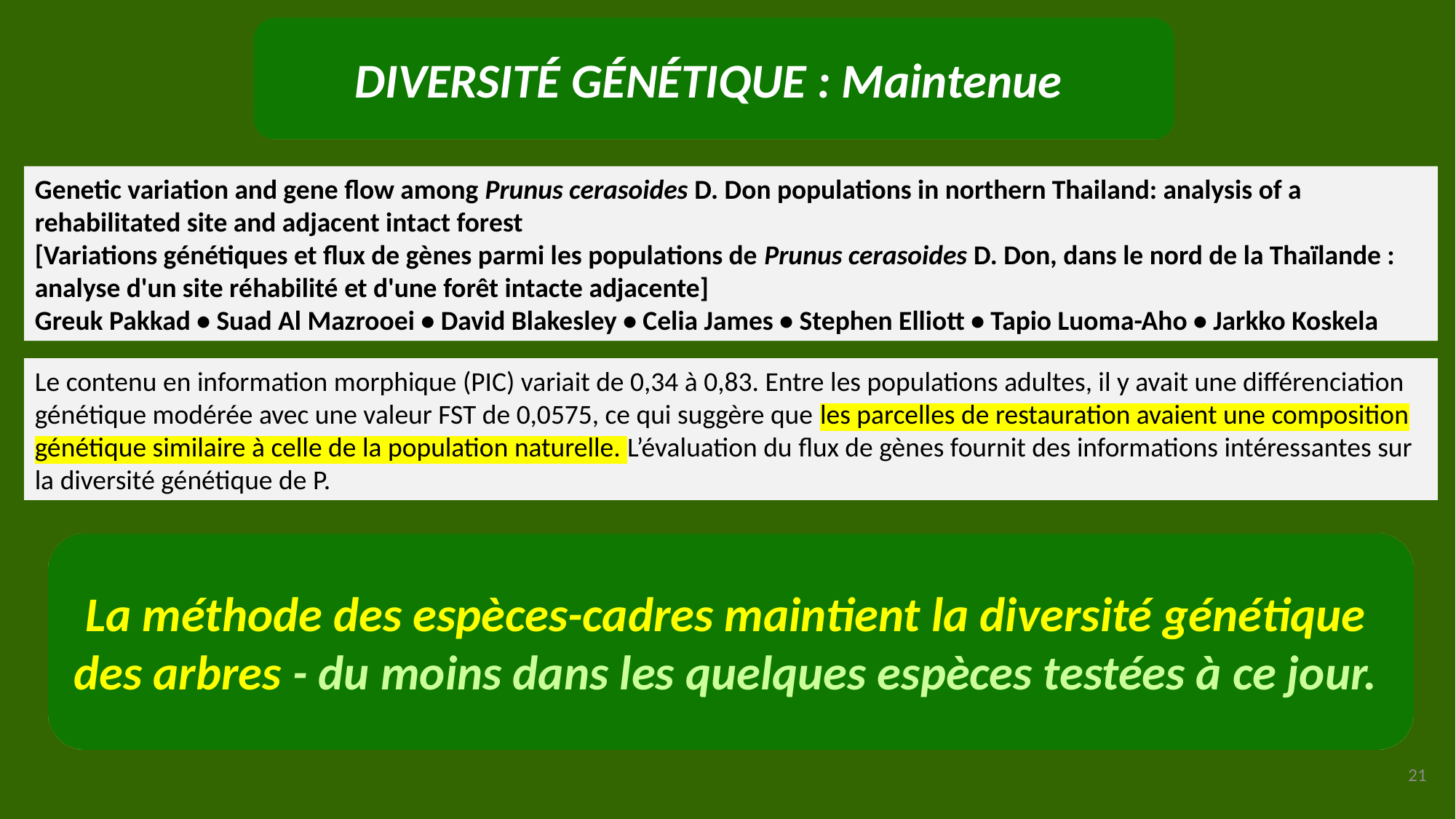

Diversité Génétique : Maintenue
Genetic variation and gene flow among Prunus cerasoides D. Don populations in northern Thailand: analysis of a rehabilitated site and adjacent intact forest
[Variations génétiques et flux de gènes parmi les populations de Prunus cerasoides D. Don, dans le nord de la Thaïlande : analyse d'un site réhabilité et d'une forêt intacte adjacente]
Greuk Pakkad • Suad Al Mazrooei • David Blakesley • Celia James • Stephen Elliott • Tapio Luoma-Aho • Jarkko Koskela
Le contenu en information morphique (PIC) variait de 0,34 à 0,83. Entre les populations adultes, il y avait une différenciation génétique modérée avec une valeur FST de 0,0575, ce qui suggère que les parcelles de restauration avaient une composition génétique similaire à celle de la population naturelle. L’évaluation du flux de gènes fournit des informations intéressantes sur la diversité génétique de P.
La méthode des espèces-cadres maintient la diversité génétique des arbres - du moins dans les quelques espèces testées à ce jour.
21